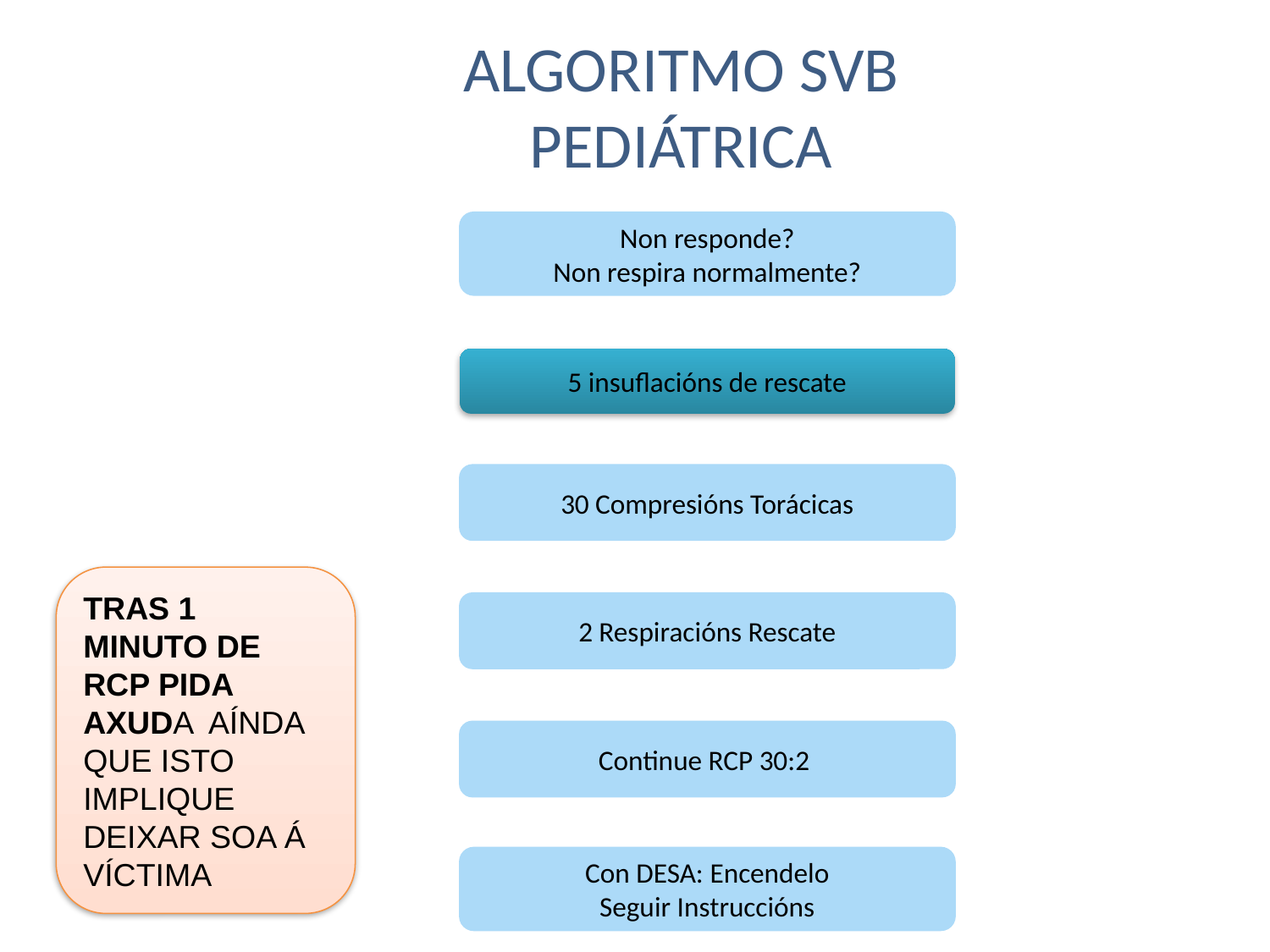

ALGORITMO SVB pediátrica
Non responde?
Non respira normalmente?
5 insuflacións de rescate
30 Compresións Torácicas
TRAS 1 MINUTO DE RCP PIDA AXUDA  AÍNDA QUE ISTO IMPLIQUE DEIXAR SOA Á VÍCTIMA
2 Respiracións Rescate
Continue RCP 30:2
Con DESA: Encendelo
Seguir Instruccións